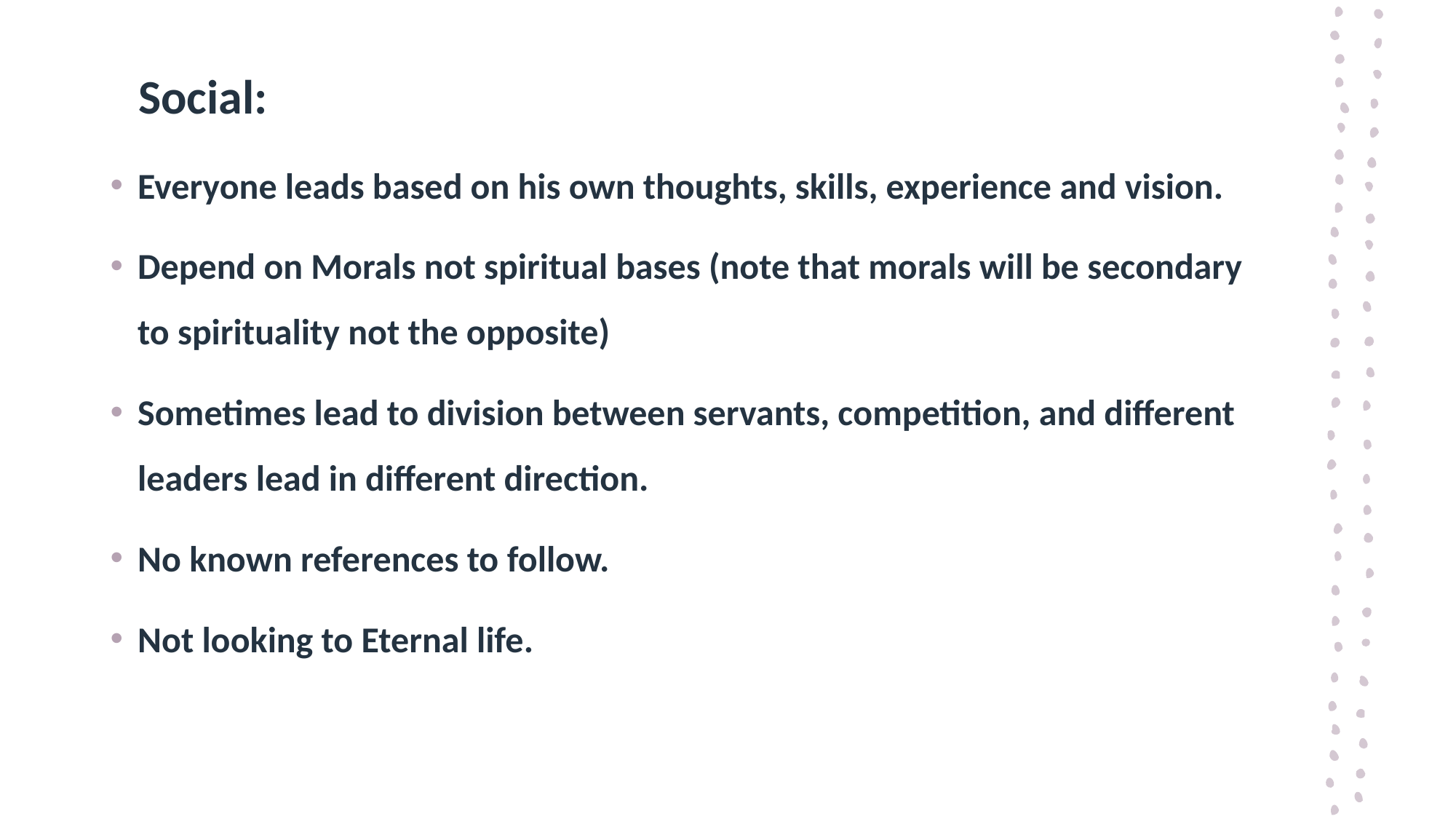

# Social:
Everyone leads based on his own thoughts, skills, experience and vision.
Depend on Morals not spiritual bases (note that morals will be secondary to spirituality not the opposite)
Sometimes lead to division between servants, competition, and different leaders lead in different direction.
No known references to follow.
Not looking to Eternal life.